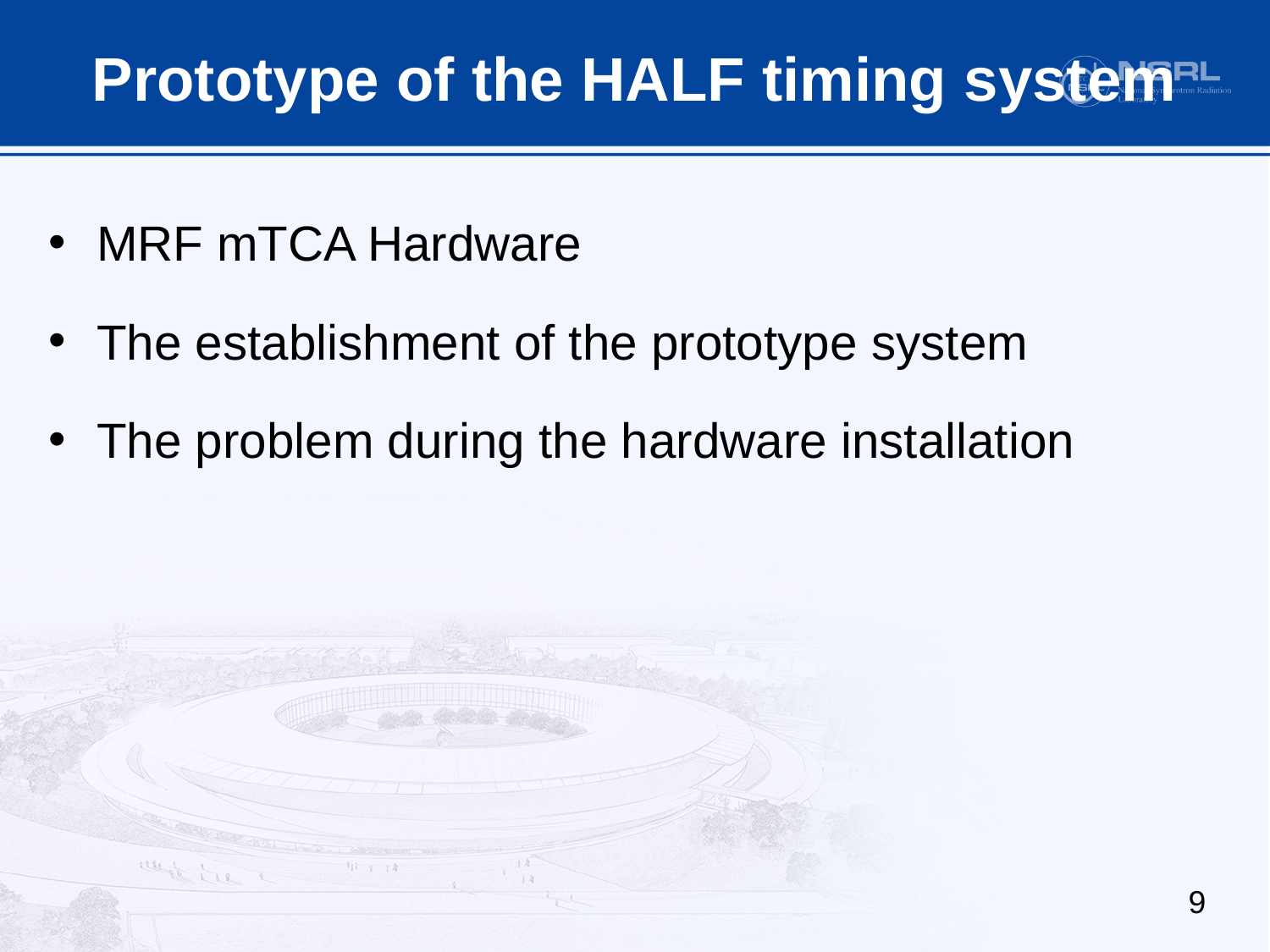

# Prototype of the HALF timing system
MRF mTCA Hardware
The establishment of the prototype system
The problem during the hardware installation

9